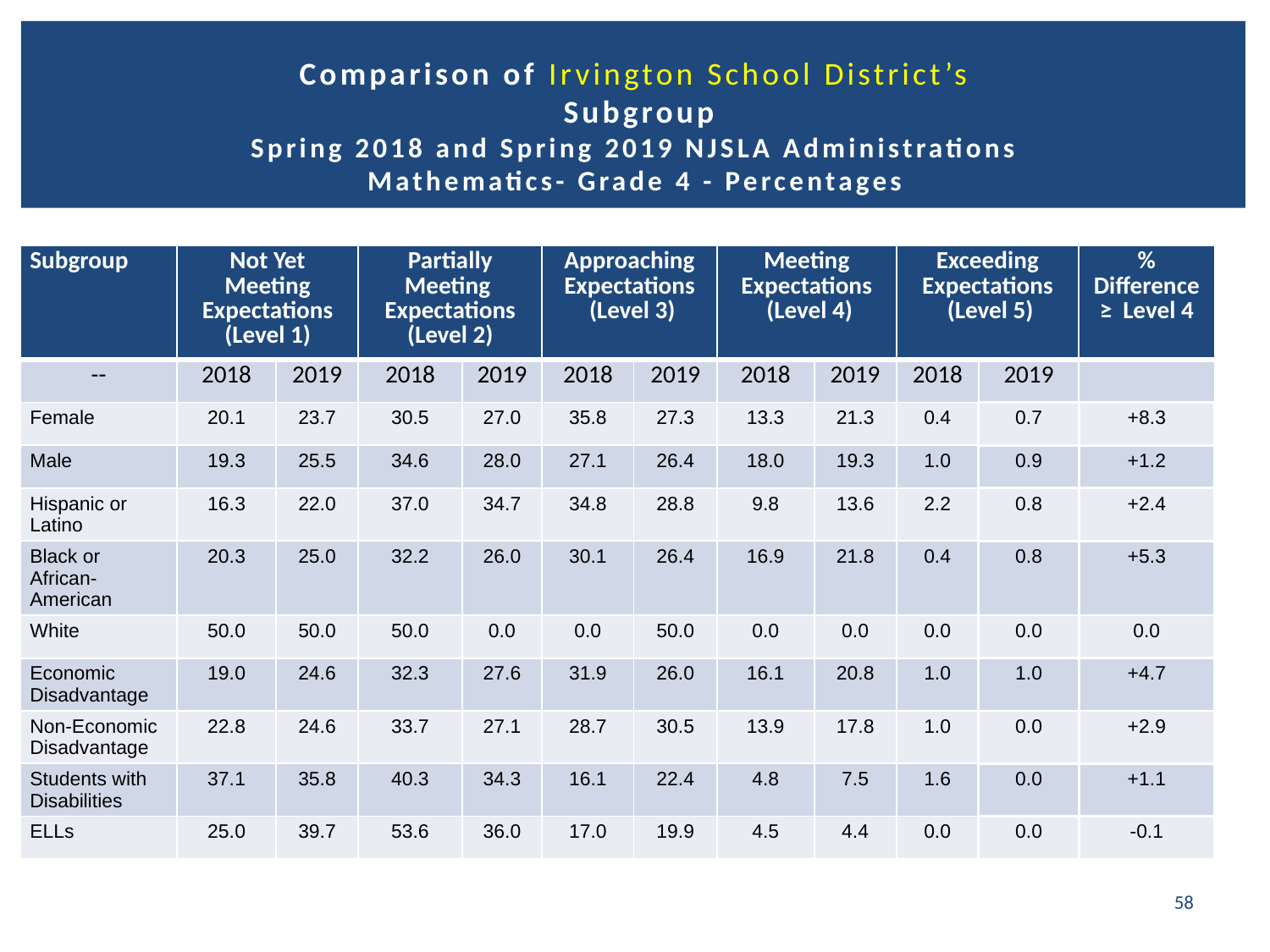

# Comparison of Irvington School District’s Subgroup Spring 2018 and Spring 2019 NJSLA Administrations Mathematics- Grade 4 - Percentages
| Subgroup | Not Yet Meeting Expectations (Level 1) |  | Partially Meeting Expectations (Level 2) |  | Approaching Expectations (Level 3) |  | Meeting Expectations (Level 4) |  | Exceeding Expectations (Level 5) |  | % Difference ≥  Level 4 |
| --- | --- | --- | --- | --- | --- | --- | --- | --- | --- | --- | --- |
| -- | 2018 | 2019 | 2018 | 2019 | 2018 | 2019 | 2018 | 2019 | 2018 | 2019 |  |
| Female | 20.1 | 23.7 | 30.5 | 27.0 | 35.8 | 27.3 | 13.3 | 21.3 | 0.4 | 0.7 | +8.3 |
| Male | 19.3 | 25.5 | 34.6 | 28.0 | 27.1 | 26.4 | 18.0 | 19.3 | 1.0 | 0.9 | +1.2 |
| Hispanic or Latino | 16.3 | 22.0 | 37.0 | 34.7 | 34.8 | 28.8 | 9.8 | 13.6 | 2.2 | 0.8 | +2.4 |
| Black or African-American | 20.3 | 25.0 | 32.2 | 26.0 | 30.1 | 26.4 | 16.9 | 21.8 | 0.4 | 0.8 | +5.3 |
| White | 50.0 | 50.0 | 50.0 | 0.0 | 0.0 | 50.0 | 0.0 | 0.0 | 0.0 | 0.0 | 0.0 |
| Economic Disadvantage | 19.0 | 24.6 | 32.3 | 27.6 | 31.9 | 26.0 | 16.1 | 20.8 | 1.0 | 1.0 | +4.7 |
| Non-Economic Disadvantage | 22.8 | 24.6 | 33.7 | 27.1 | 28.7 | 30.5 | 13.9 | 17.8 | 1.0 | 0.0 | +2.9 |
| Students with Disabilities | 37.1 | 35.8 | 40.3 | 34.3 | 16.1 | 22.4 | 4.8 | 7.5 | 1.6 | 0.0 | +1.1 |
| ELLs | 25.0 | 39.7 | 53.6 | 36.0 | 17.0 | 19.9 | 4.5 | 4.4 | 0.0 | 0.0 | -0.1 |
58